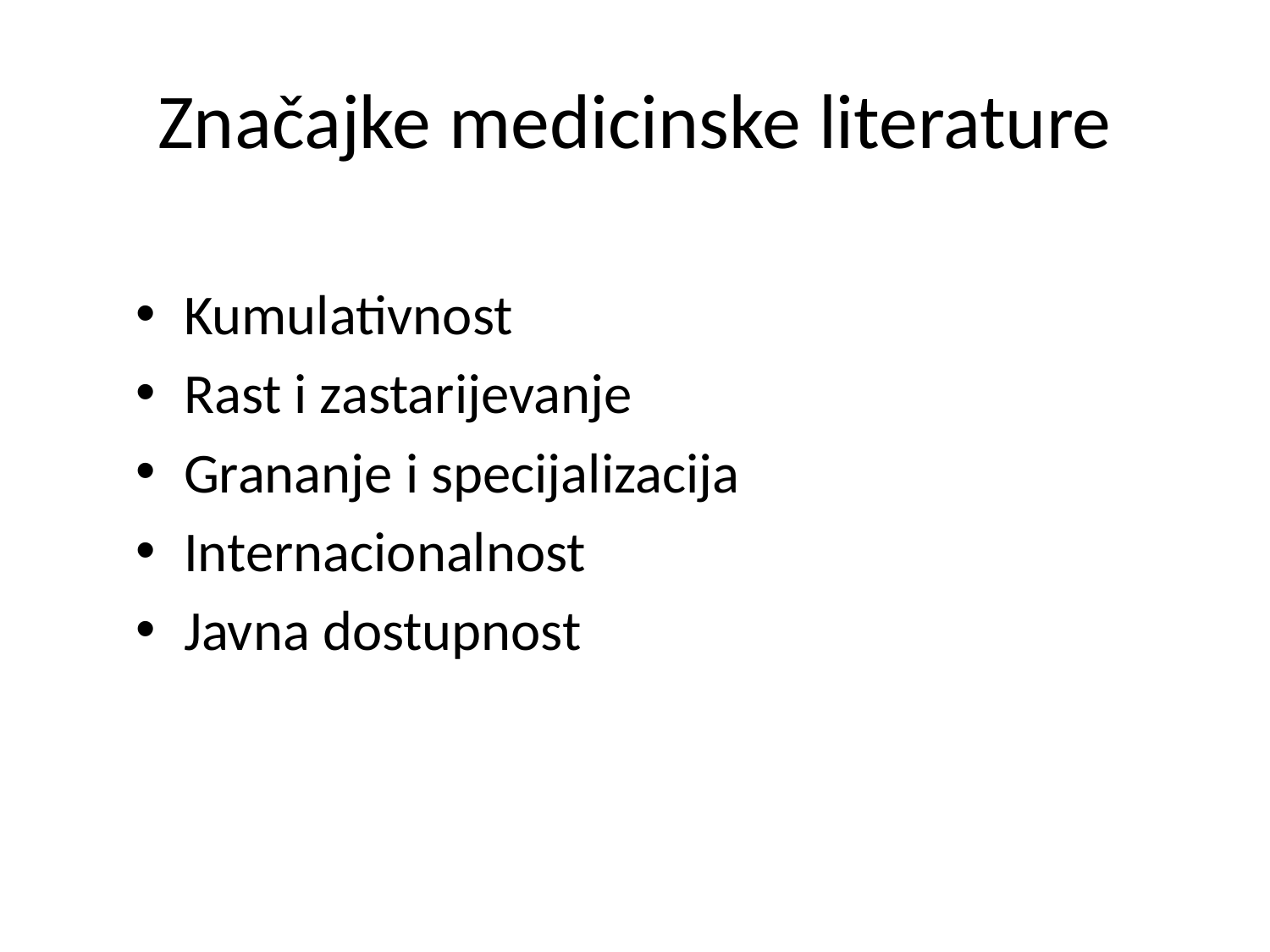

# Značajke medicinske literature
Kumulativnost
Rast i zastarijevanje
Grananje i specijalizacija
Internacionalnost
Javna dostupnost